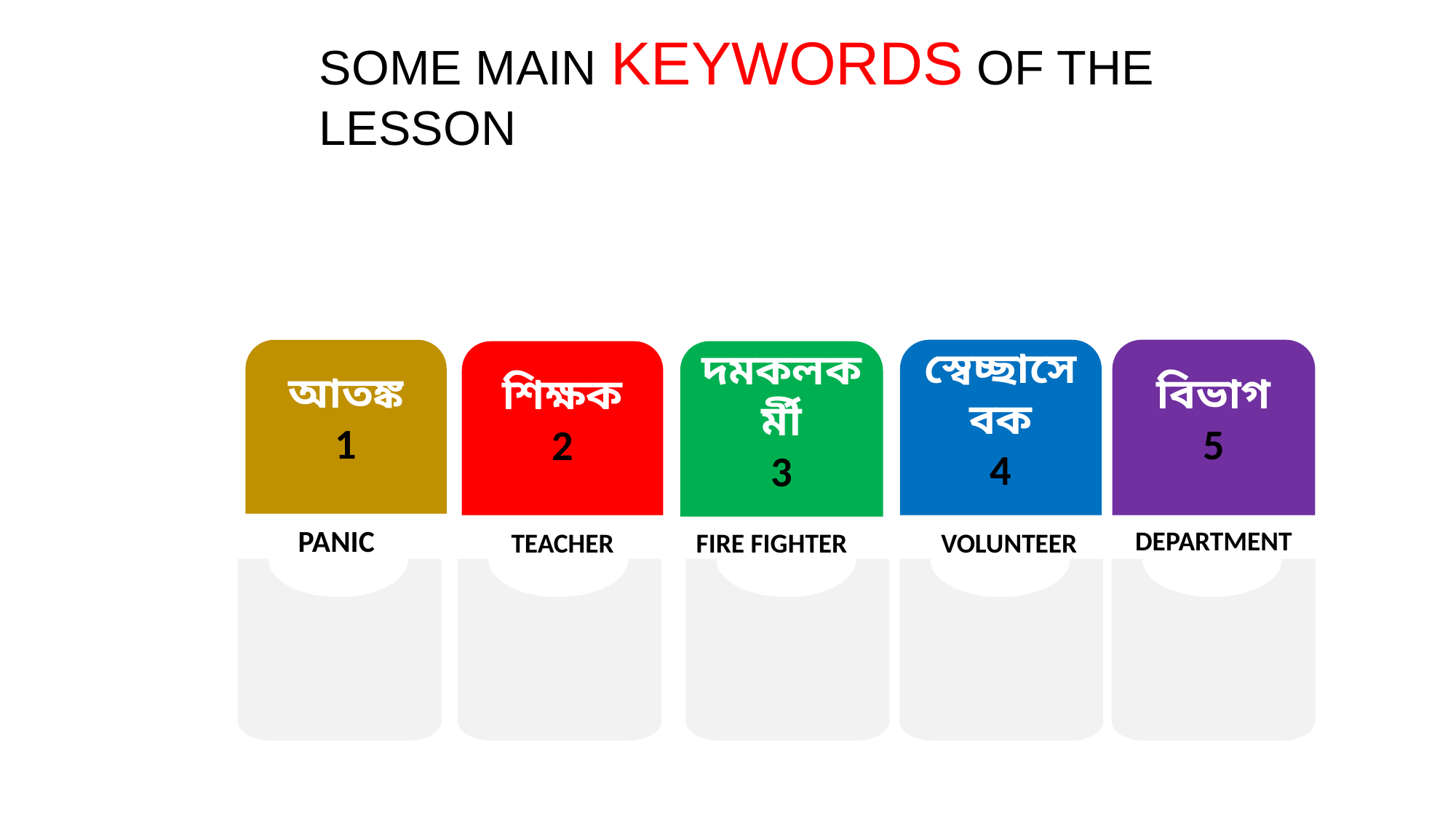

SOME MAIN KEYWORDS OF THE LESSON

বিভাগ
5

স্বেচ্ছাসেবক
4

আতঙ্ক
1

শিক্ষক
2

দমকলকর্মী
3

PANIC
DEPARTMENT
FIRE FIGHTER
VOLUNTEER
TEACHER